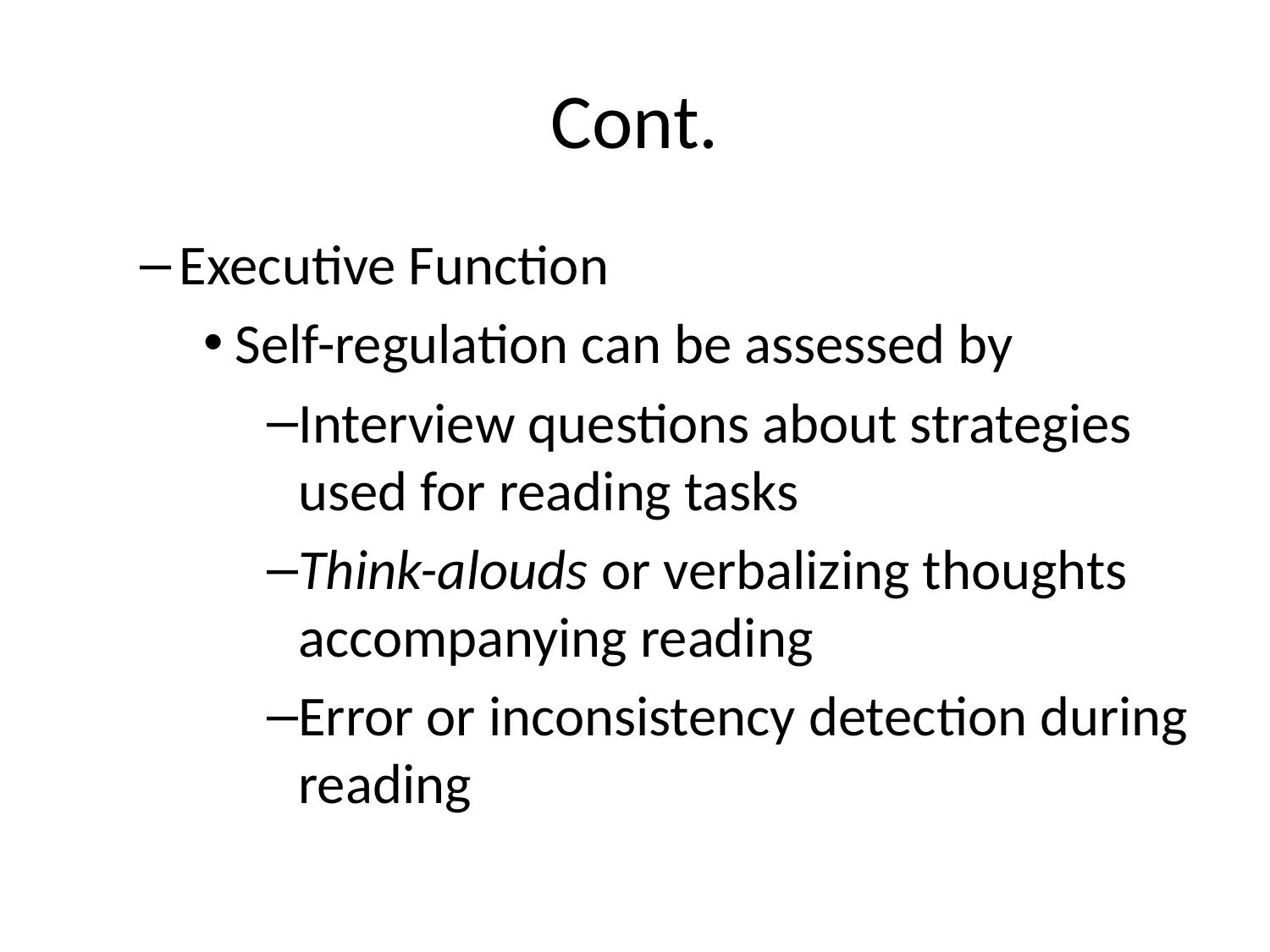

# Cont.
Executive Function
Self-regulation can be assessed by
Interview questions about strategies used for reading tasks
Think-alouds or verbalizing thoughts accompanying reading
Error or inconsistency detection during reading